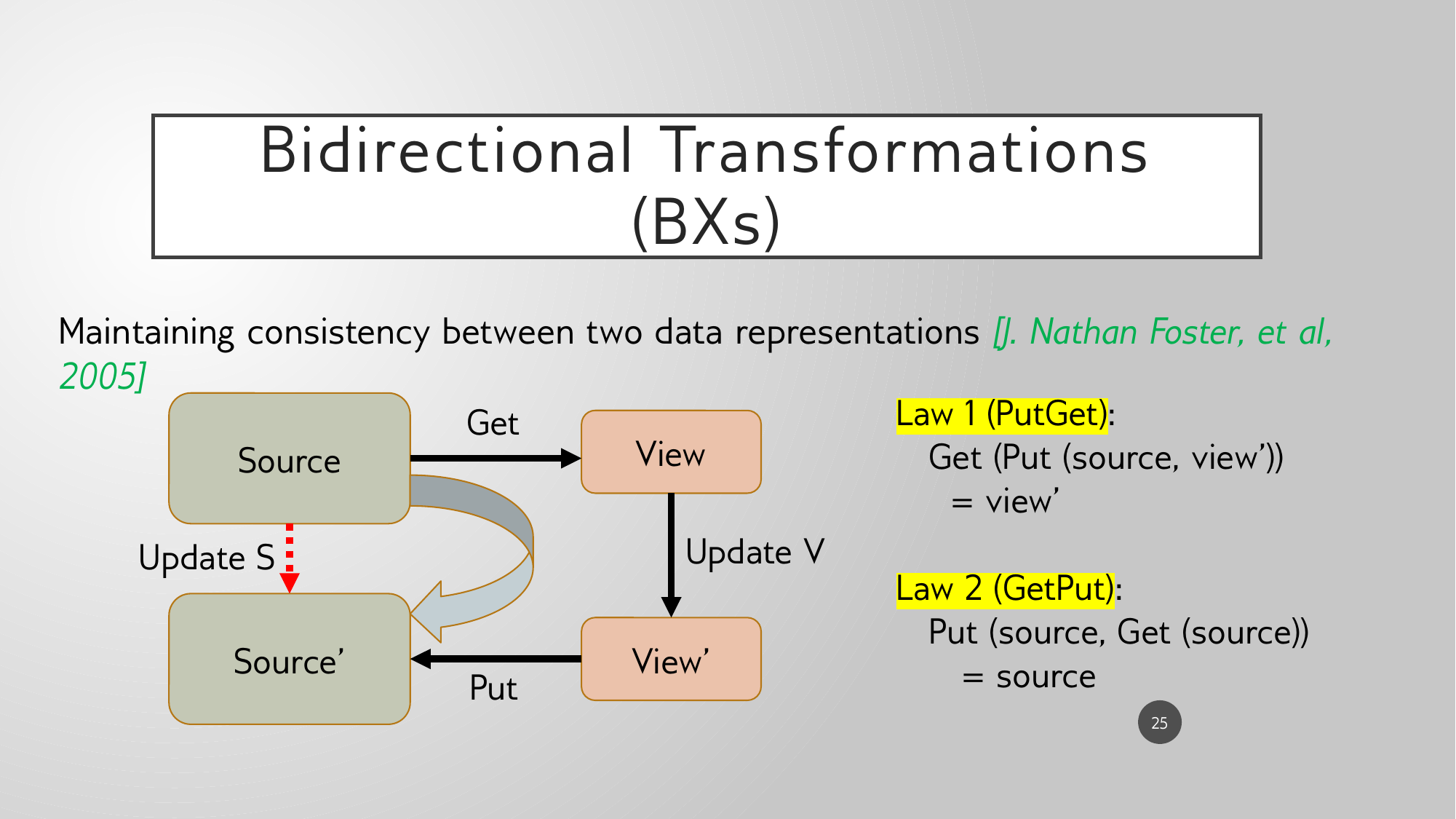

# Bidirectional Transformations (BXs)
Maintaining consistency between two data representations [J. Nathan Foster, et al, 2005]
Law 1 (PutGet):
   Get (Put (source, view’))
     = view’

Law 2 (GetPut):
   Put (source, Get (source))
      = source
Source
Get
View

Source’
View’
Put
Update V
Update S
25